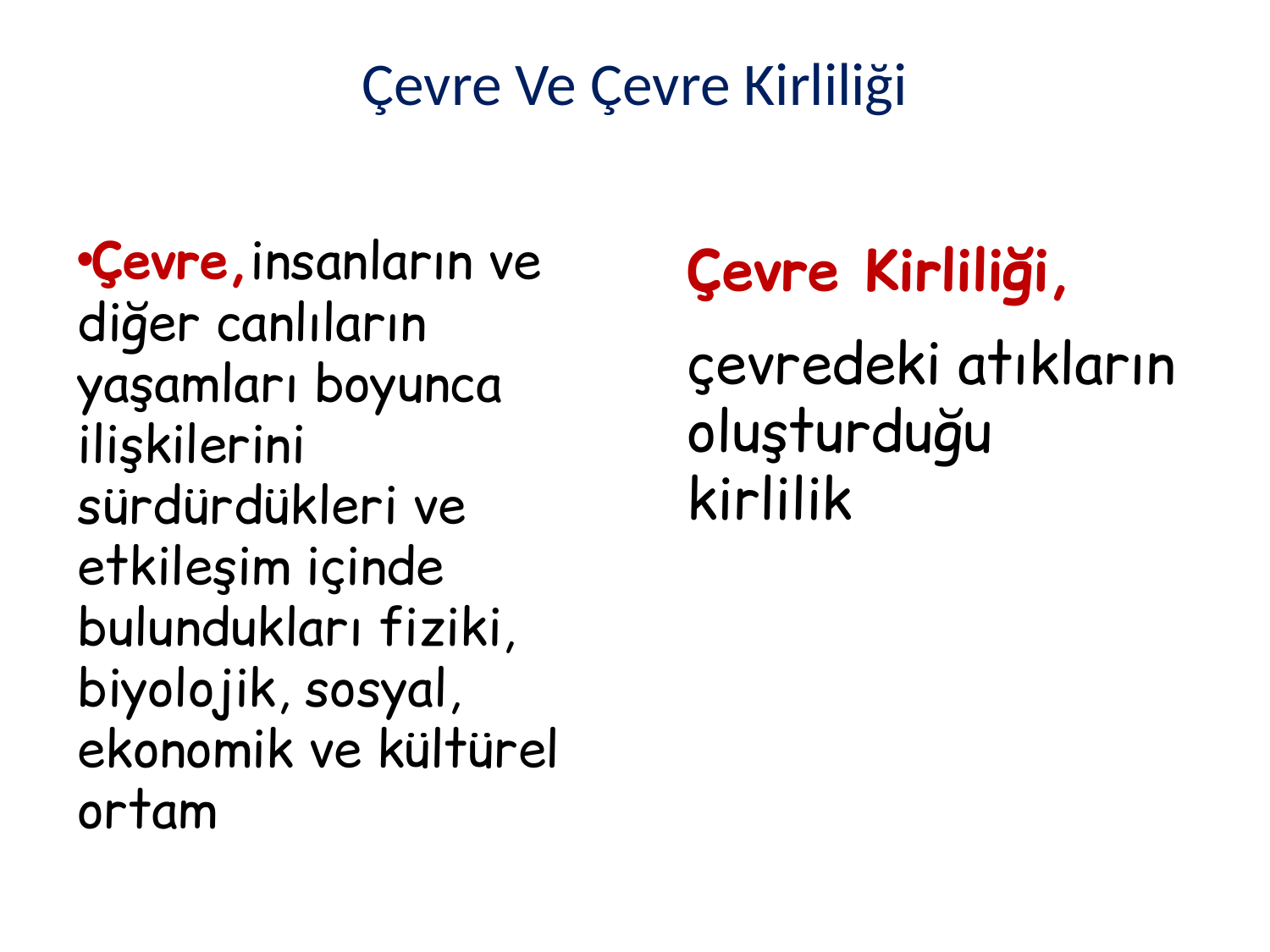

# Çevre Ve Çevre Kirliliği
Çevre,insanların ve diğer canlıların yaşamları boyunca ilişkilerini sürdürdükleri ve etkileşim içinde bulundukları fiziki, biyolojik, sosyal, ekonomik ve kültürel ortam
Çevre Kirliliği,
çevredeki atıkların oluşturduğu
kirlilik